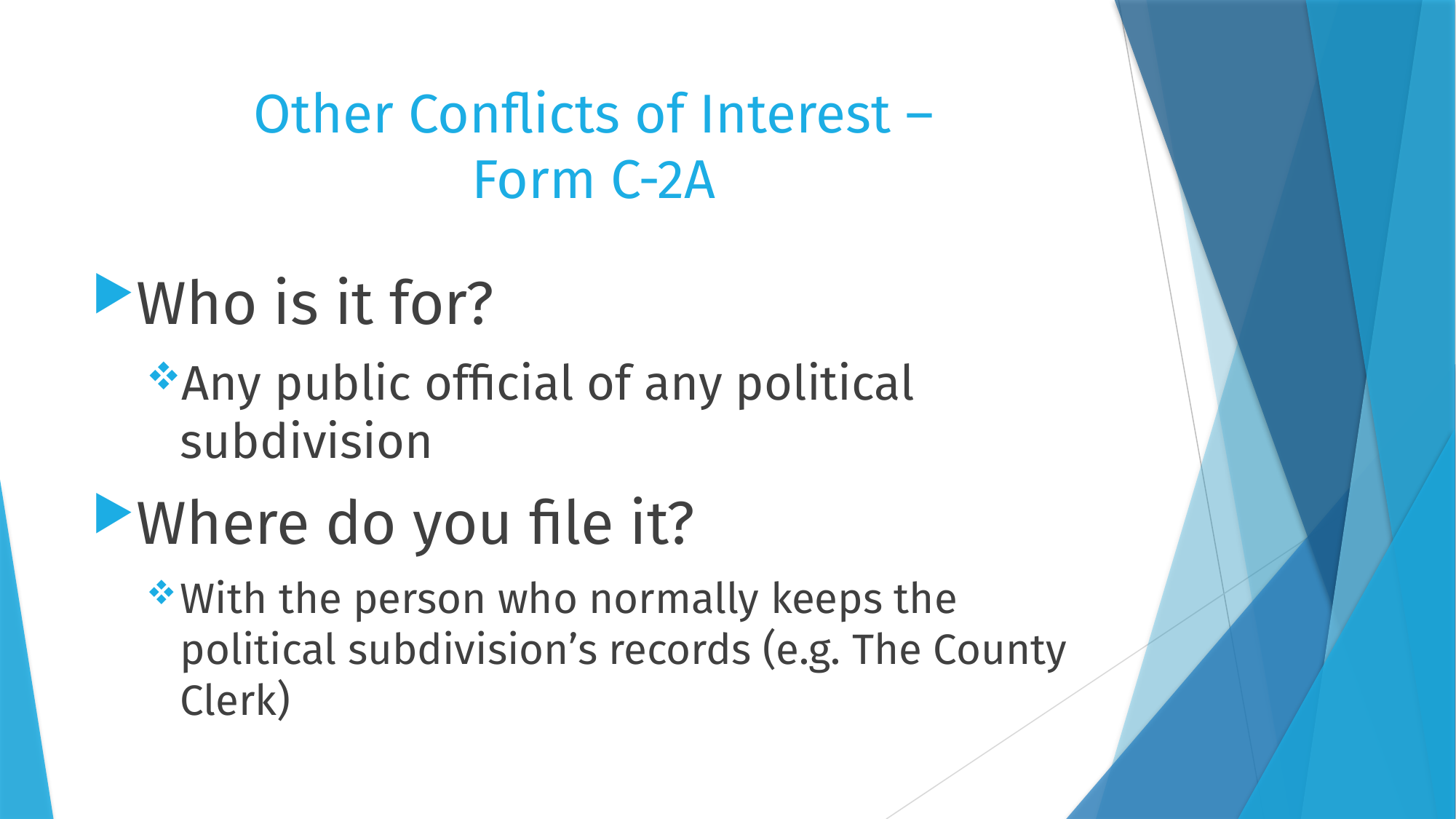

# Other Conflicts of Interest – Form C-2A
Who is it for?
Any public official of any political subdivision
Where do you file it?
With the person who normally keeps the political subdivision’s records (e.g. The County Clerk)